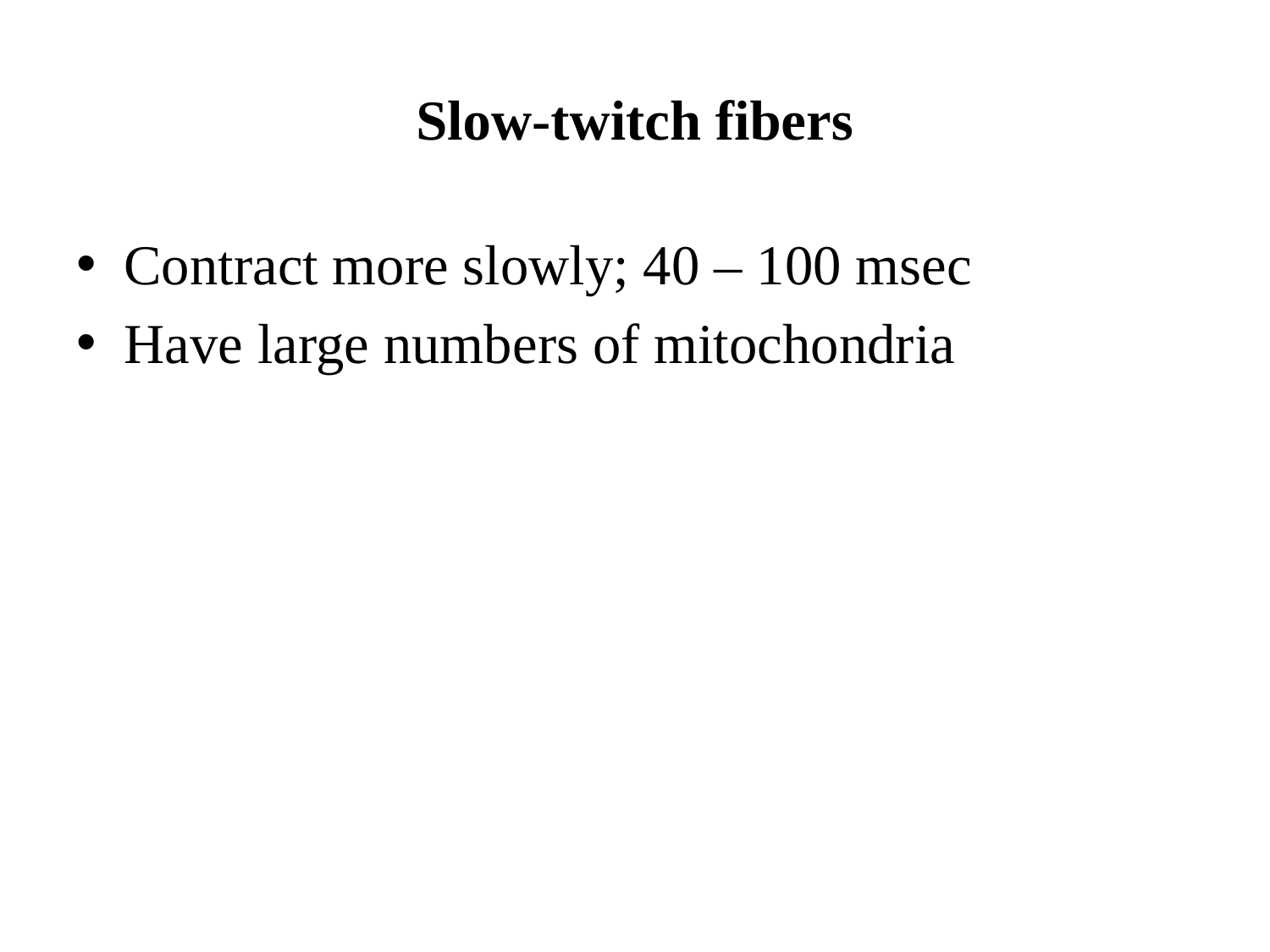

# Slow-twitch fibers
Contract more slowly; 40 – 100 msec
Have large numbers of mitochondria